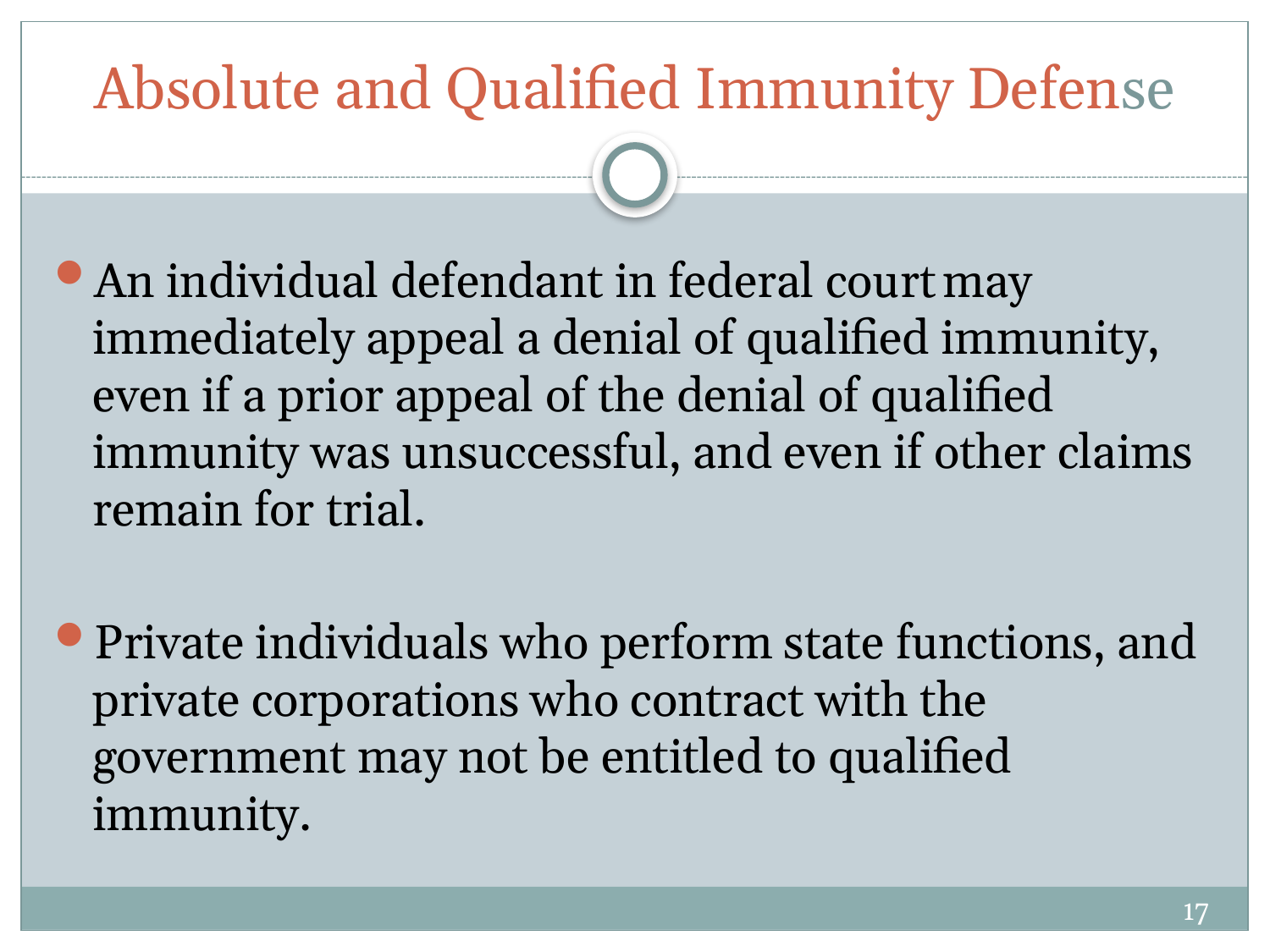

# Absolute and Qualified Immunity Defense
An individual defendant in federal court may immediately appeal a denial of qualified immunity, even if a prior appeal of the denial of qualified immunity was unsuccessful, and even if other claims remain for trial.

Private individuals who perform state functions, and private corporations who contract with the government may not be entitled to qualified immunity.
17